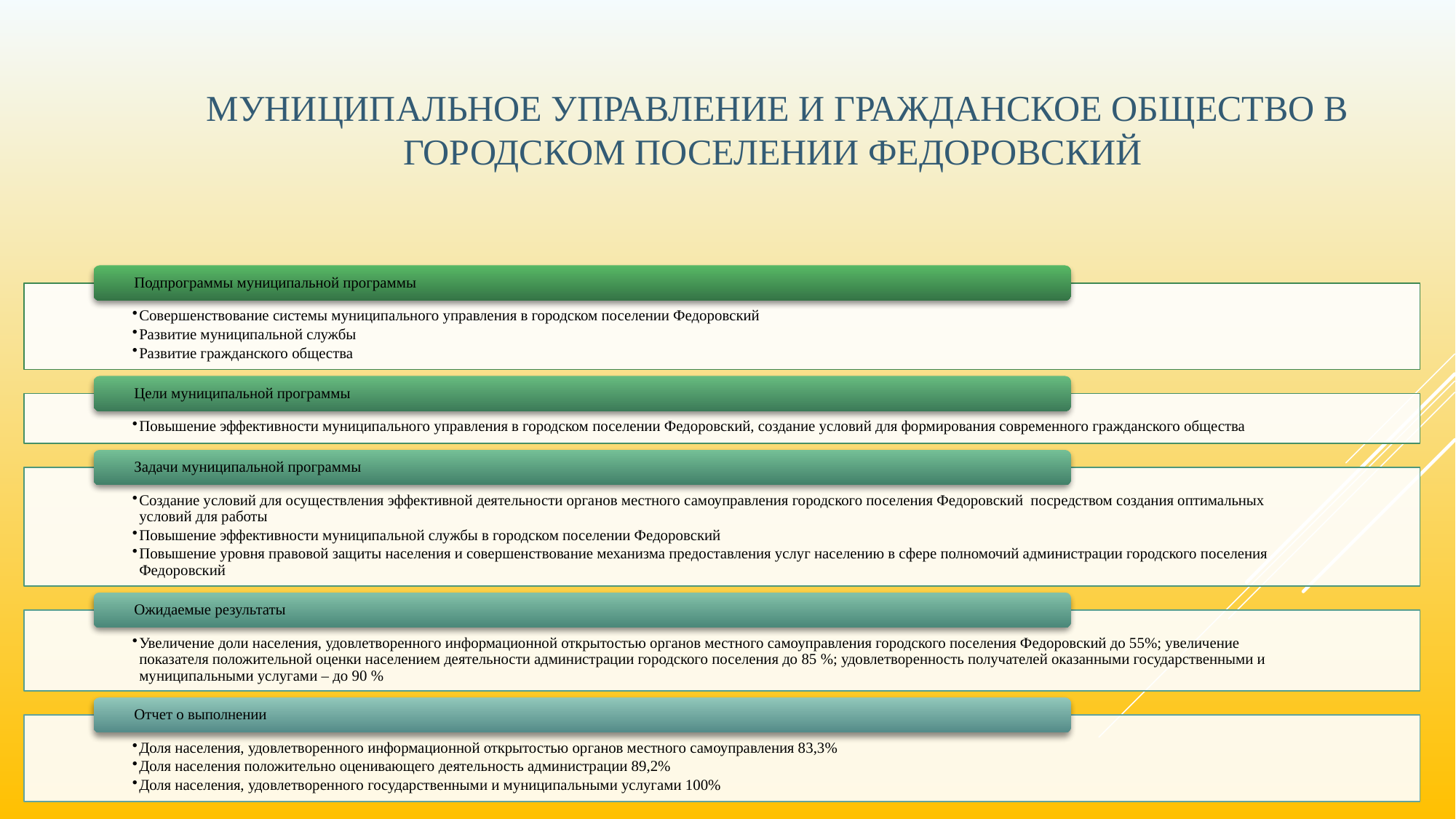

# Муниципальное управление и гражданское общество в городском поселении Федоровский
Совершенствование системы муниципального управления в городском поселении Федоровский
Развитие муниципальной службы
Развитие гражданского общества
Подпрограммы муниципальной программы
Повышение эффективности муниципального управления в городском поселении Федоровский, создание условий для формирования современного гражданского общества
Цели муниципальной программы
Создание условий для осуществления эффективной деятельности органов местного самоуправления городского поселения Федоровский  посредством создания оптимальных условий для работы
Повышение эффективности муниципальной службы в городском поселении Федоровский
Повышение уровня правовой защиты населения и совершенствование механизма предоставления услуг населению в сфере полномочий администрации городского поселения Федоровский
Задачи муниципальной программы
Увеличение доли населения, удовлетворенного информационной открытостью органов местного самоуправления городского поселения Федоровский до 55%; увеличение показателя положительной оценки населением деятельности администрации городского поселения до 85 %; удовлетворенность получателей оказанными государственными и муниципальными услугами – до 90 %
Ожидаемые результаты
Доля населения, удовлетворенного информационной открытостью органов местного самоуправления 83,3%
Доля населения положительно оценивающего деятельность администрации 89,2%
Доля населения, удовлетворенного государственными и муниципальными услугами 100%
Отчет о выполнении